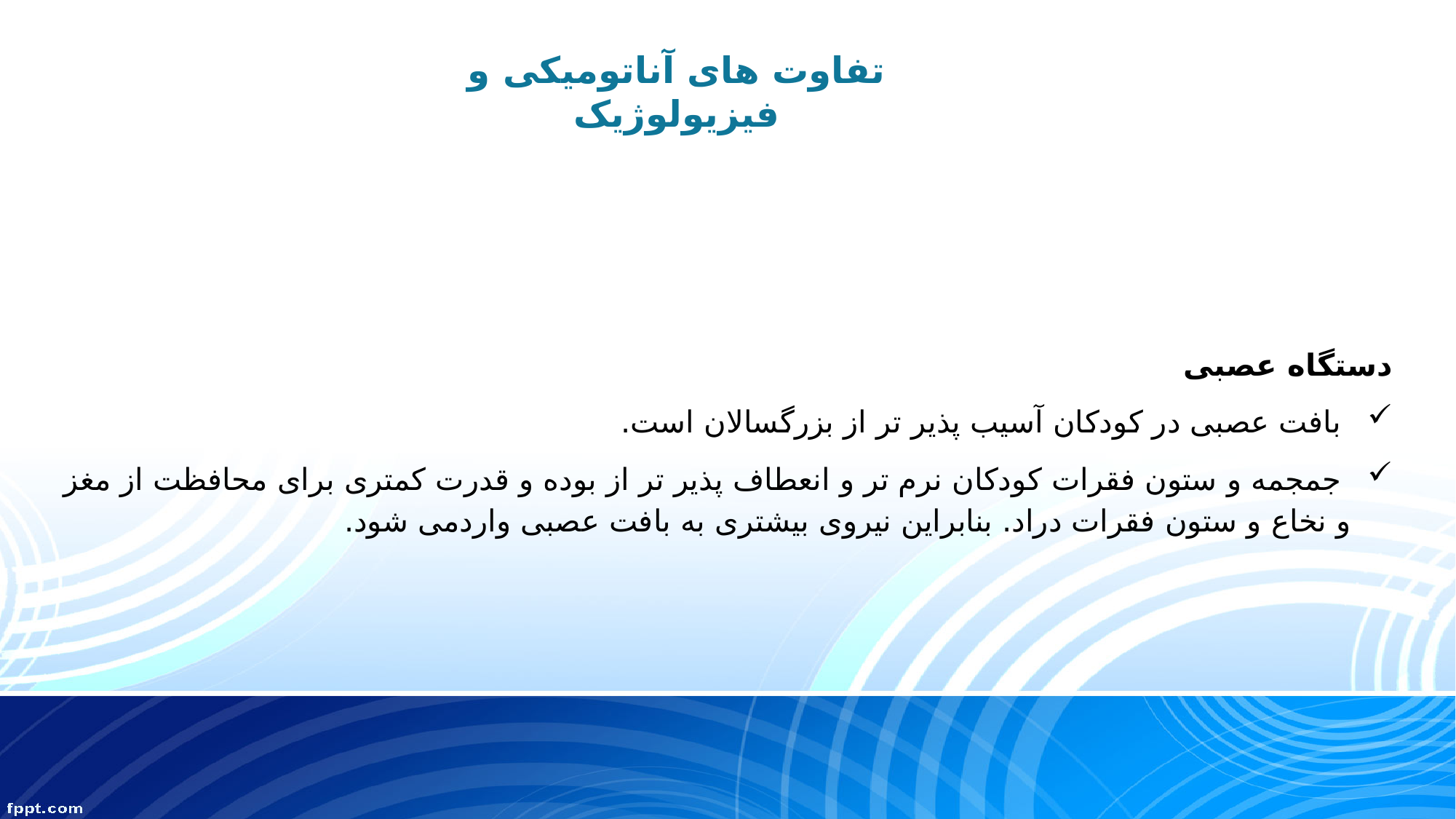

تفاوت های آناتومیکی و فیزیولوژیک
دستگاه عصبی
 بافت عصبی در کودکان آسیب پذیر تر از بزرگسالان است.
 جمجمه و ستون فقرات کودکان نرم تر و انعطاف پذیر تر از بوده و قدرت کمتری برای محافظت از مغز و نخاع و ستون فقرات دراد. بنابراین نیروی بیشتری به بافت عصبی واردمی شود.